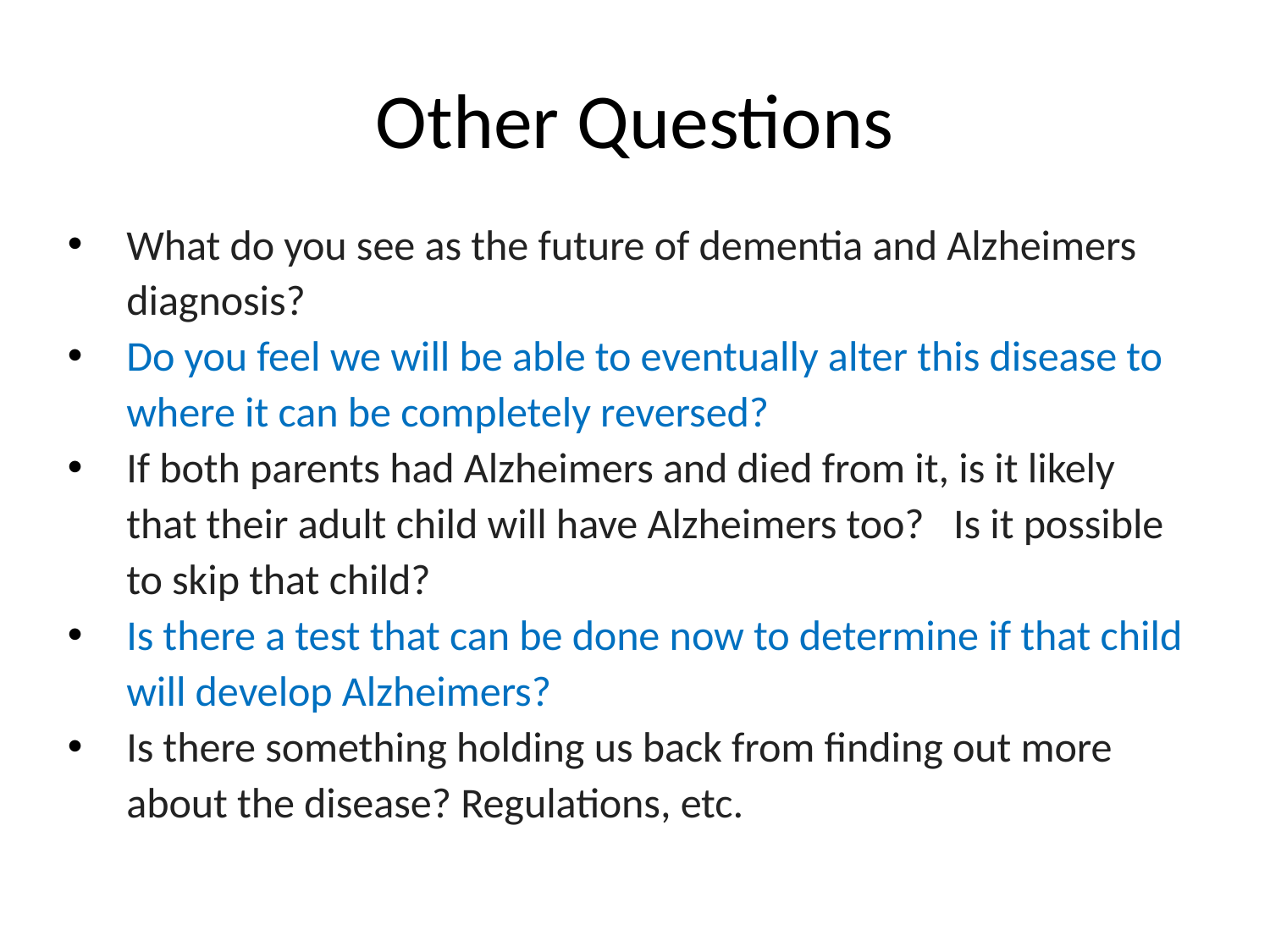

# Other Questions
What do you see as the future of dementia and Alzheimers diagnosis?
Do you feel we will be able to eventually alter this disease to where it can be completely reversed?
If both parents had Alzheimers and died from it, is it likely that their adult child will have Alzheimers too?   Is it possible to skip that child?
Is there a test that can be done now to determine if that child will develop Alzheimers?
Is there something holding us back from finding out more about the disease? Regulations, etc.